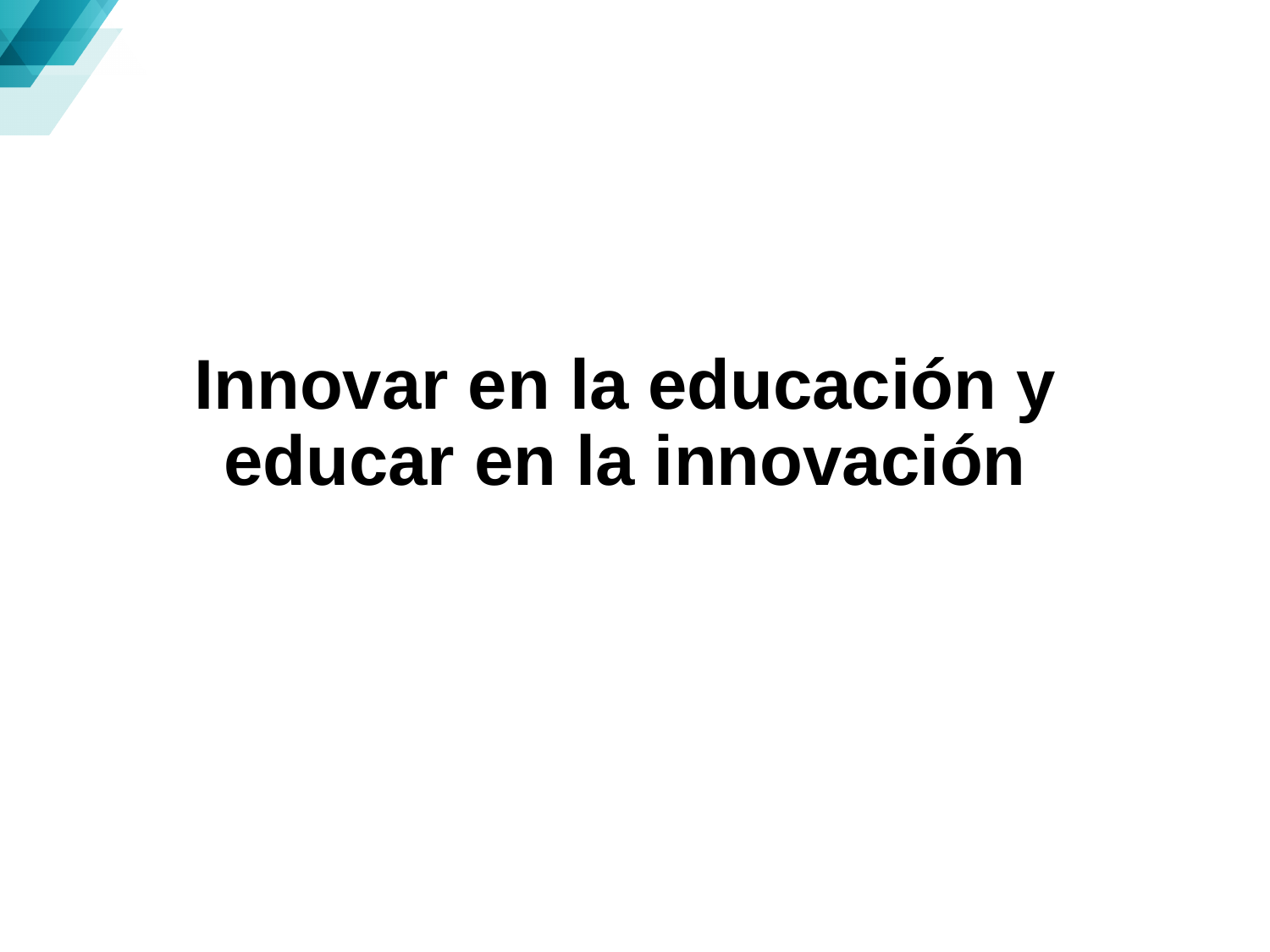

# Innovar en la educación y educar en la innovación